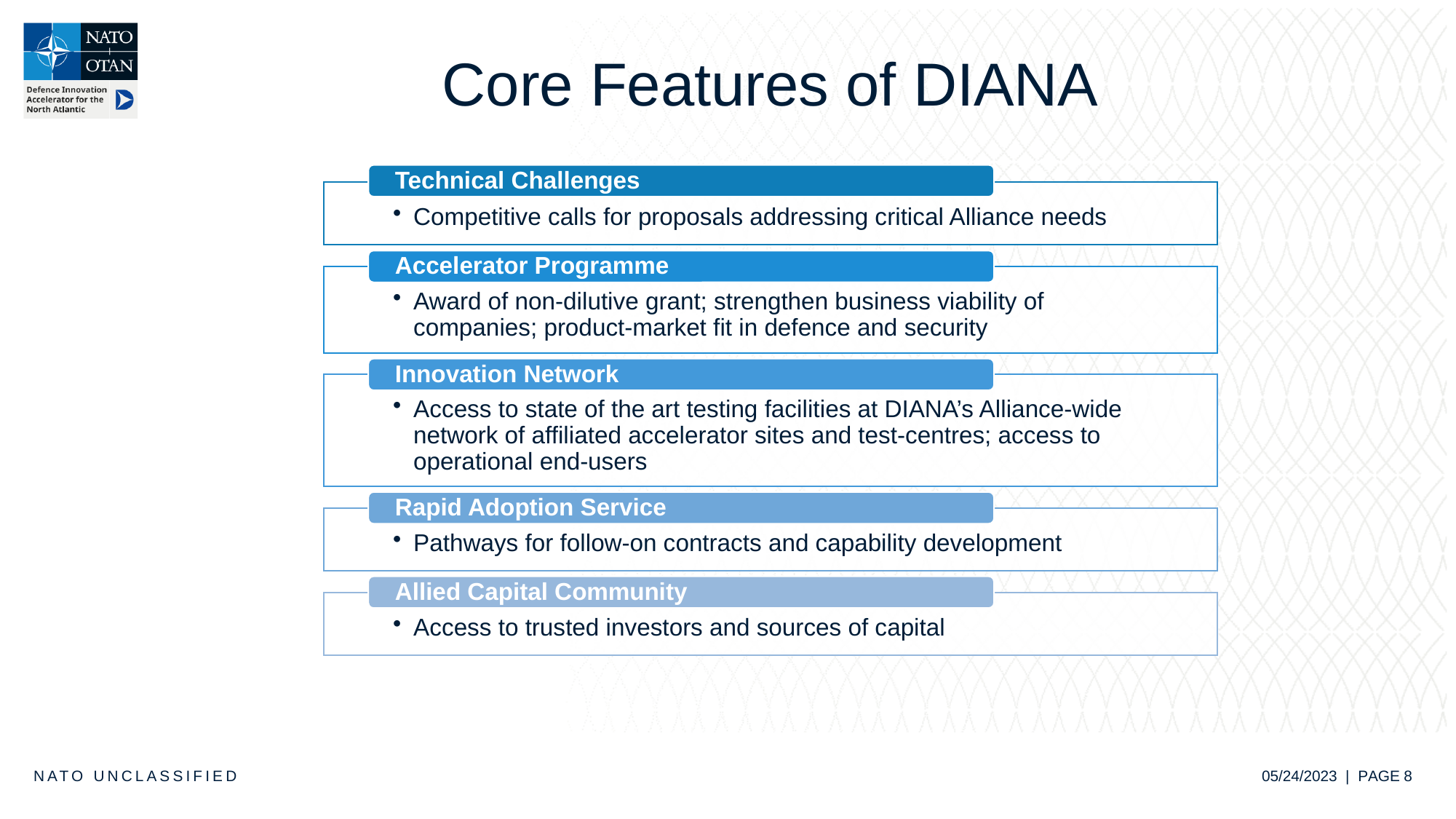

Core Features of DIANA
Competitive calls for proposals addressing critical Alliance needs
Technical Challenges
Award of non-dilutive grant; strengthen business viability of companies; product-market fit in defence and security
Accelerator Programme
Access to state of the art testing facilities at DIANA’s Alliance-wide network of affiliated accelerator sites and test-centres; access to operational end-users
Innovation Network
Pathways for follow-on contracts and capability development
Rapid Adoption Service
Access to trusted investors and sources of capital
Allied Capital Community
NATO UNCLASSIFIED
05/24/2023  |  PAGE 8